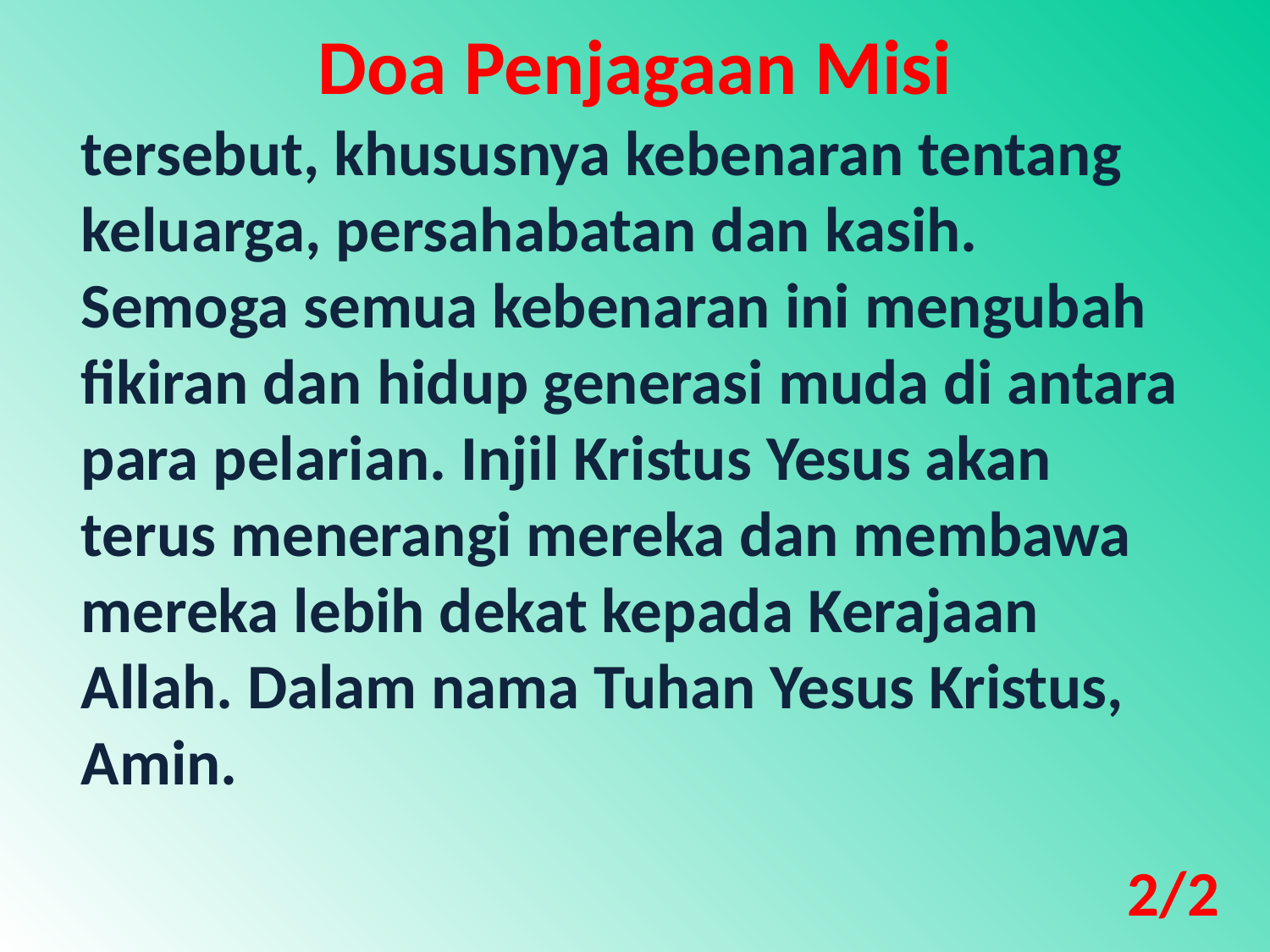

Doa Penjagaan Misi
tersebut, khususnya kebenaran tentang keluarga, persahabatan dan kasih. Semoga semua kebenaran ini mengubah fikiran dan hidup generasi muda di antara para pelarian. Injil Kristus Yesus akan terus menerangi mereka dan membawa mereka lebih dekat kepada Kerajaan Allah. Dalam nama Tuhan Yesus Kristus, Amin.
2/2